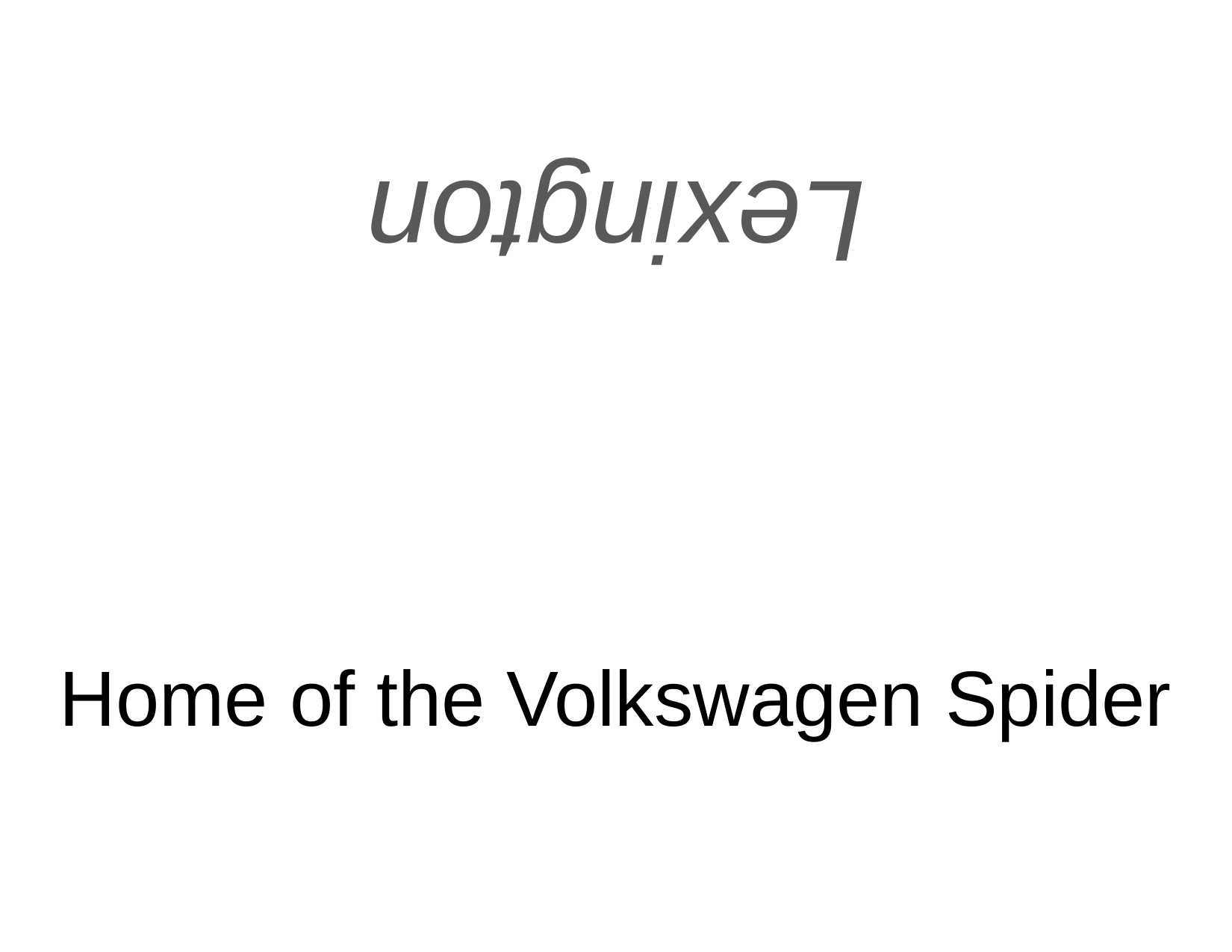

Lexington
# Home of the Volkswagen Spider